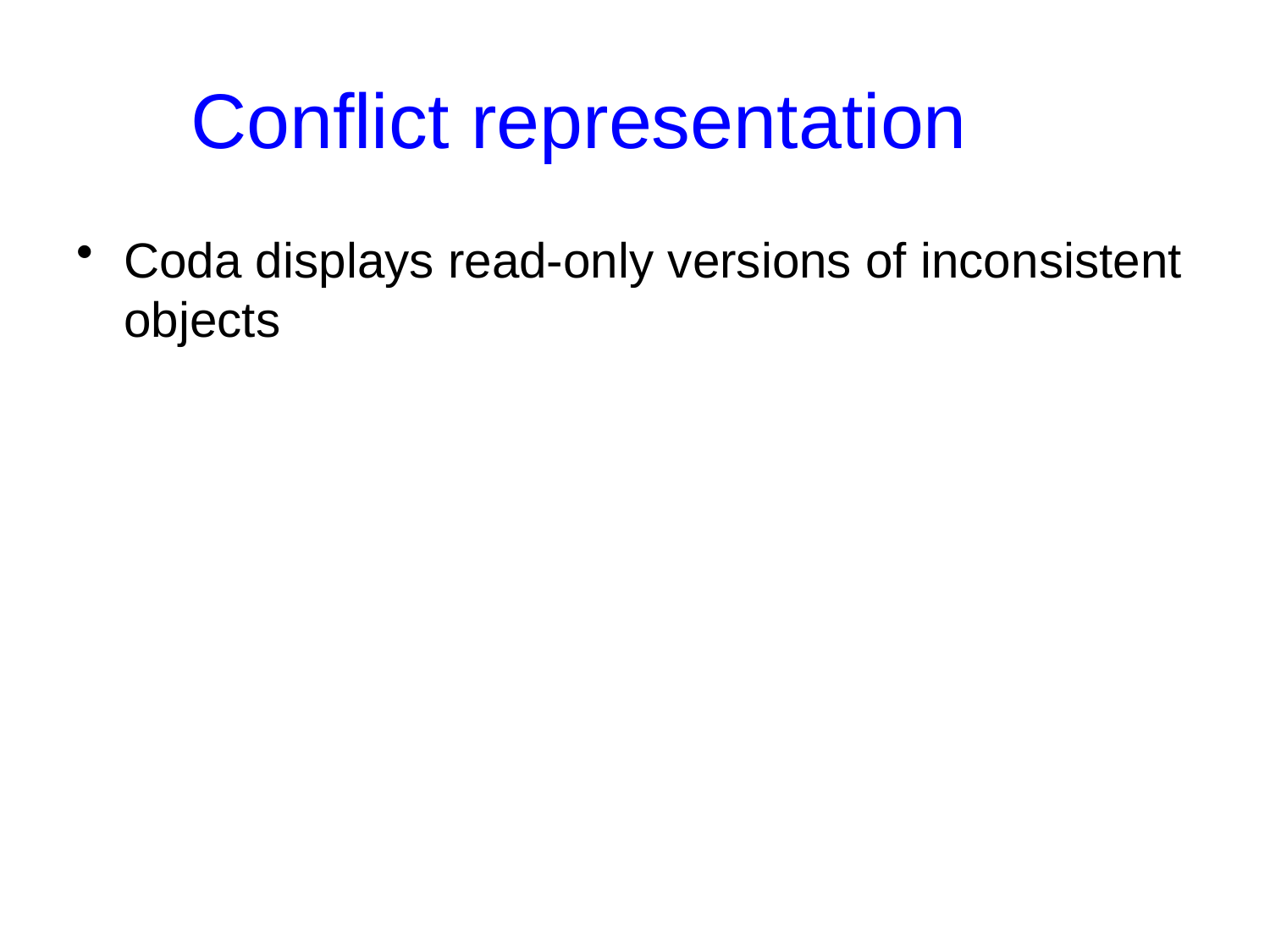

# Conflict representation
Coda displays read-only versions of inconsistent objects